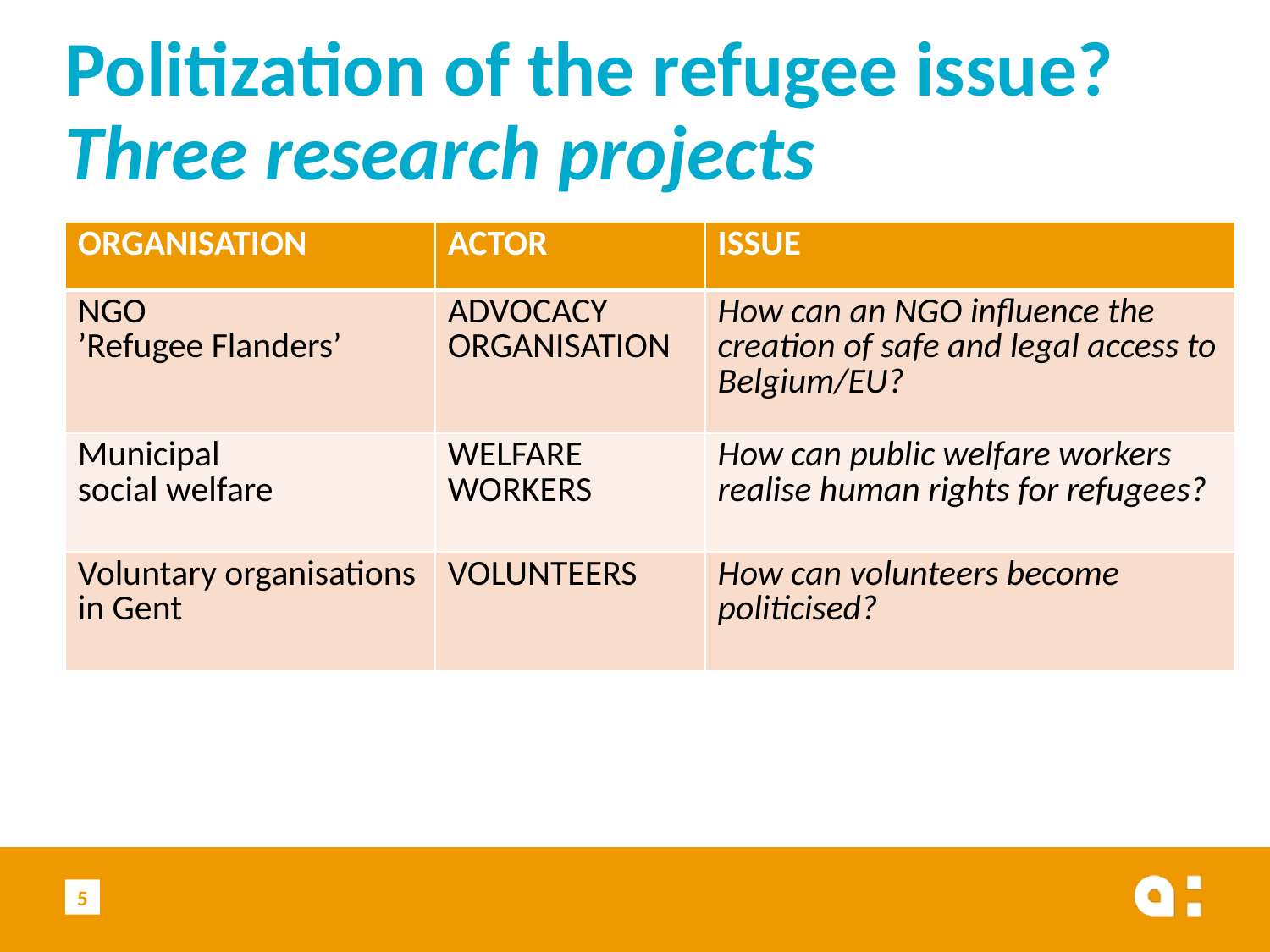

# Politization of the refugee issue? Three research projects
| ORGANISATION | ACTOR | ISSUE |
| --- | --- | --- |
| NGO ’Refugee Flanders’ | ADVOCACY ORGANISATION | How can an NGO influence the creation of safe and legal access to Belgium/EU? |
| Municipal social welfare | WELFARE WORKERS | How can public welfare workers realise human rights for refugees? |
| Voluntary organisations in Gent | VOLUNTEERS | How can volunteers become politicised? |
5